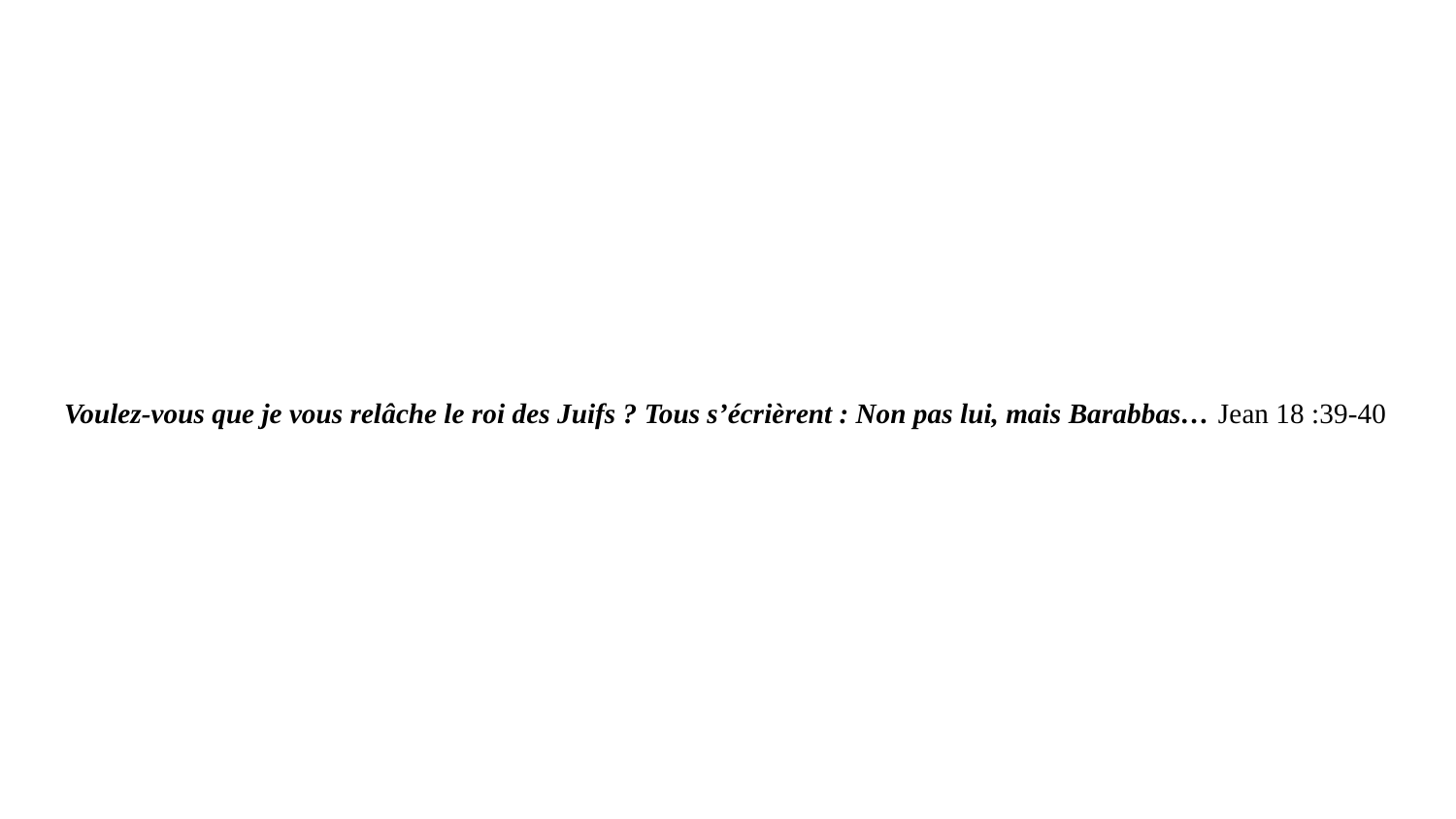

Voulez-vous que je vous relâche le roi des Juifs ? Tous s’écrièrent : Non pas lui, mais Barabbas… Jean 18 :39-40